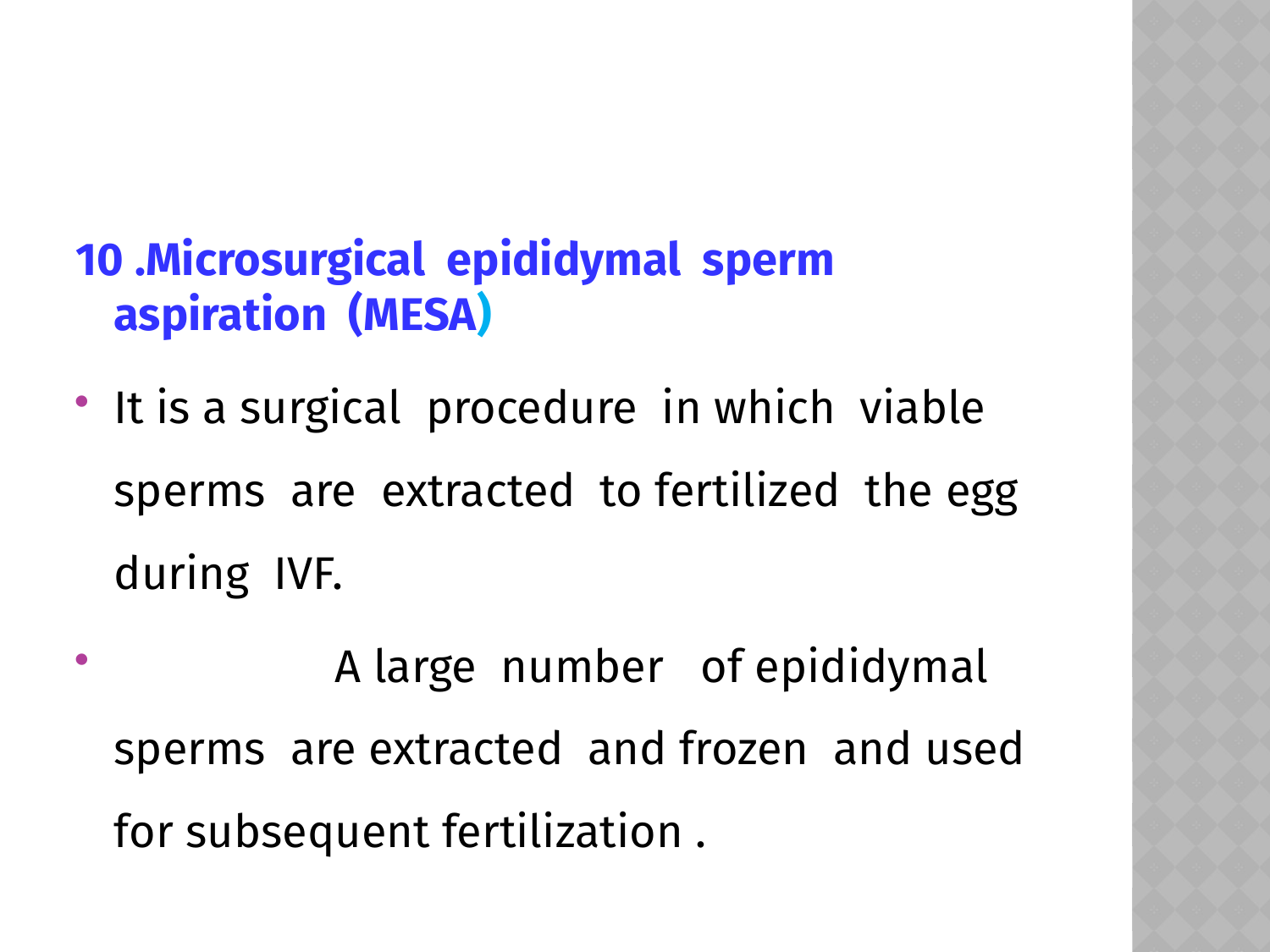

#
10 .Microsurgical  epididymal  sperm aspiration  (MESA)
It is a surgical  procedure  in which  viable  sperms  are  extracted  to fertilized  the egg  during  IVF.
                  A large  number   of epididymal  sperms  are extracted  and frozen  and used for subsequent fertilization .